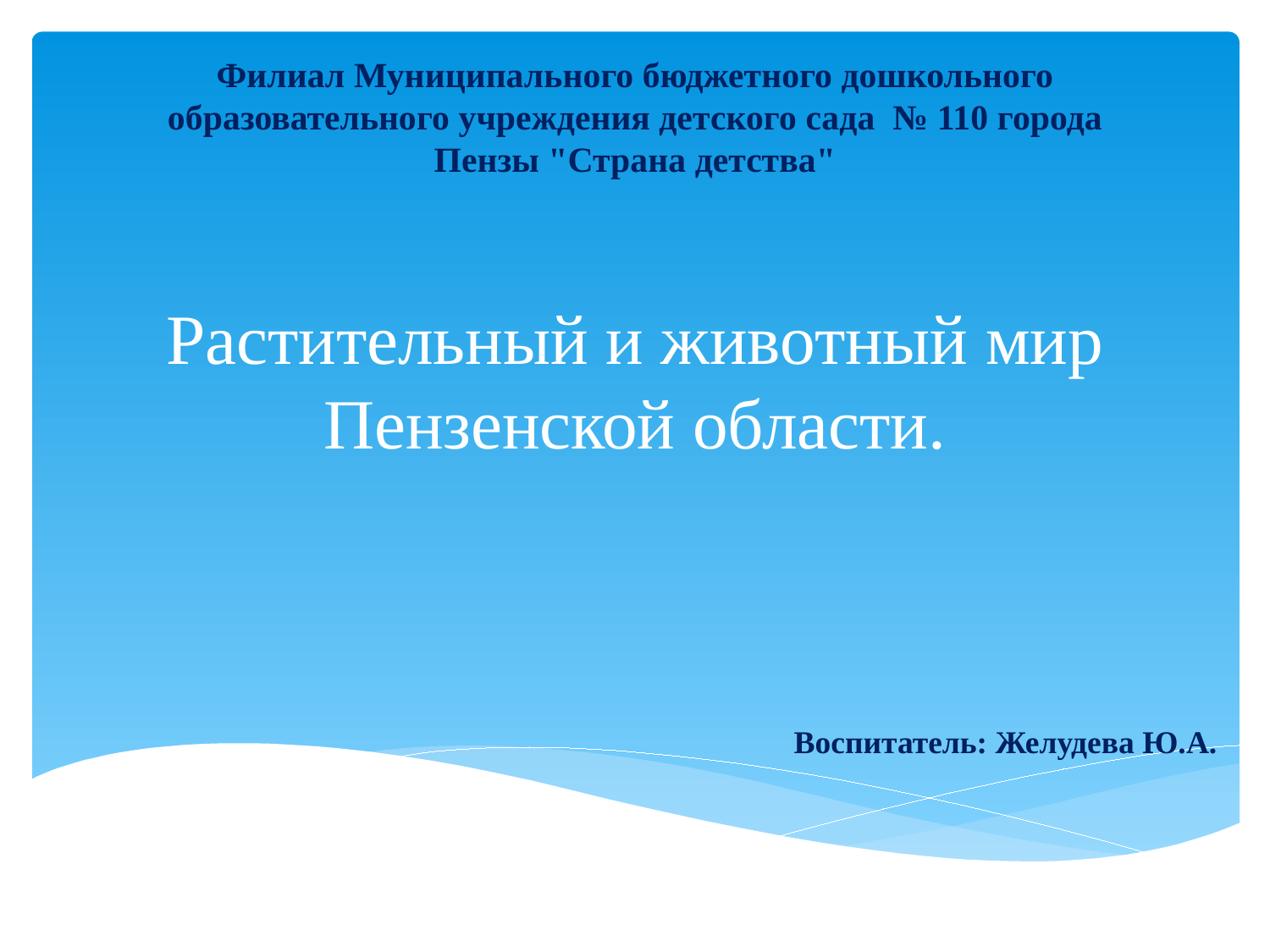

Филиал Муниципального бюджетного дошкольного образовательного учреждения детского сада  № 110 города Пензы "Страна детства"
# Растительный и животный мир Пензенской области.
Воспитатель: Желудева Ю.А.